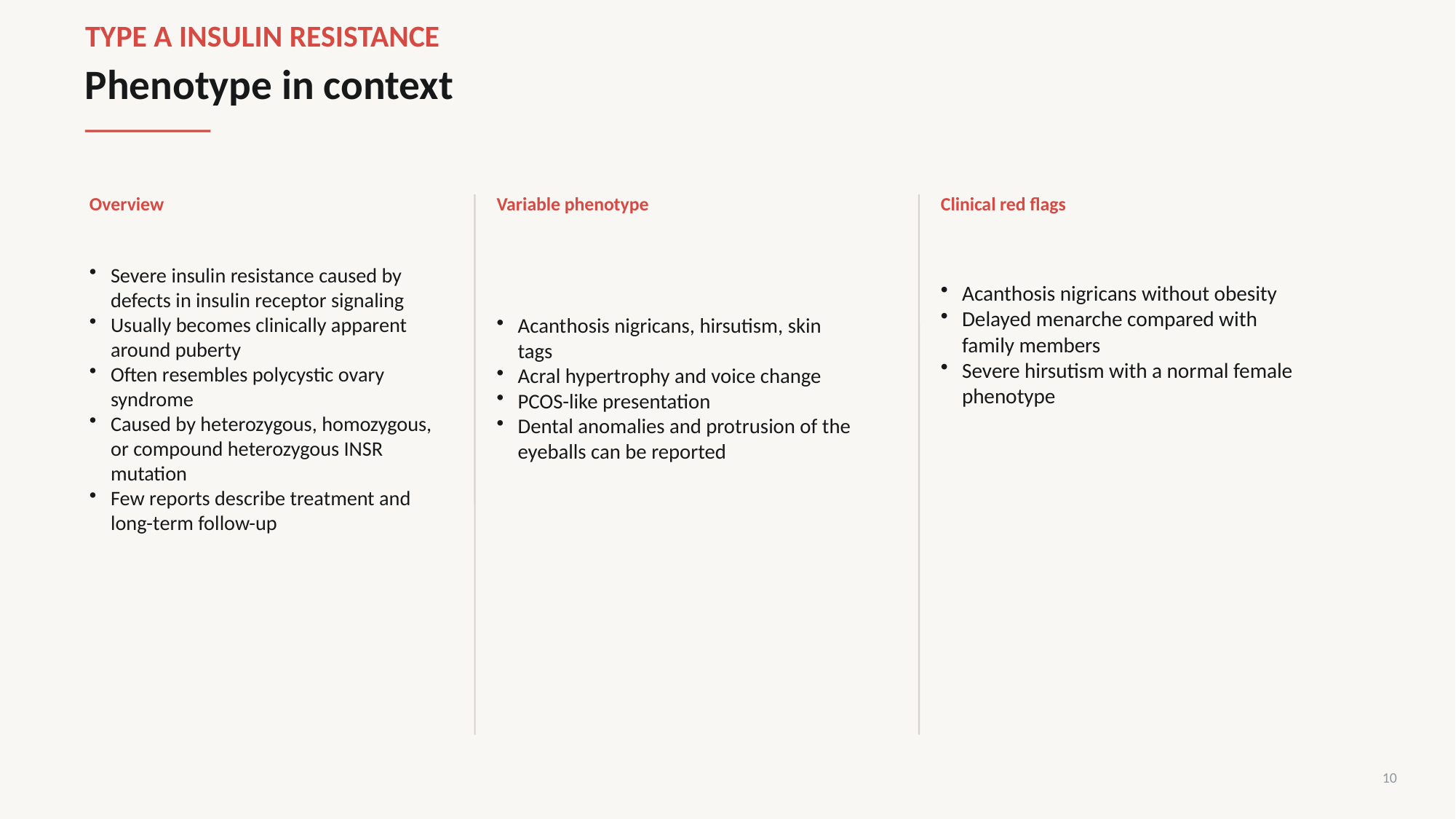

TYPE A INSULIN RESISTANCE
Phenotype in context

Overview
Variable phenotype
Clinical red flags

Severe insulin resistance caused by defects in insulin receptor signaling
Usually becomes clinically apparent around puberty
Often resembles polycystic ovary syndrome
Caused by heterozygous, homozygous, or compound heterozygous INSR mutation
Few reports describe treatment and long-term follow-up
Acanthosis nigricans, hirsutism, skin tags
Acral hypertrophy and voice change
PCOS-like presentation
Dental anomalies and protrusion of the eyeballs can be reported
Acanthosis nigricans without obesity
Delayed menarche compared with family members
Severe hirsutism with a normal female phenotype
10